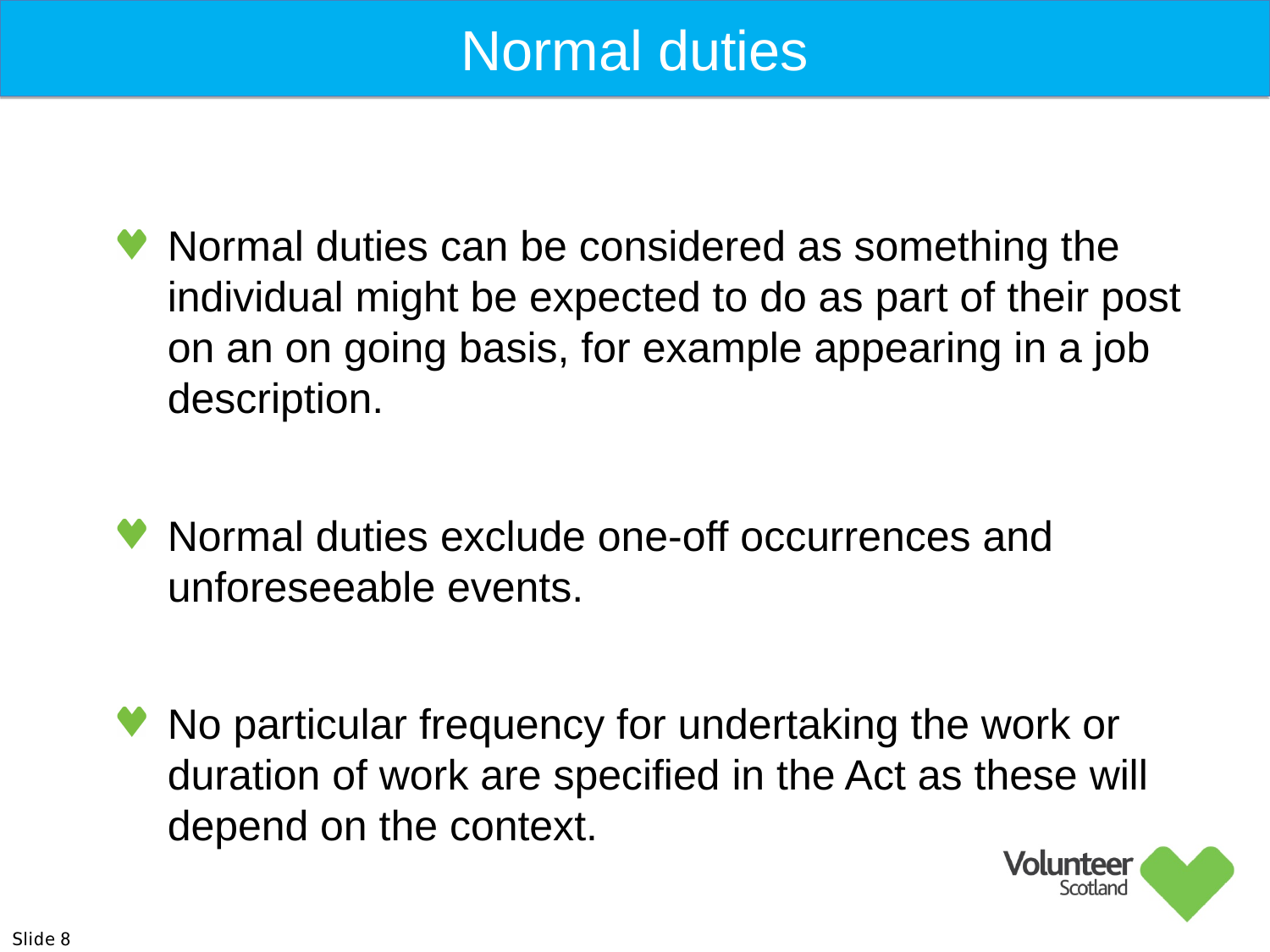

Normal duties

Normal duties can be considered as something the individual might be expected to do as part of their post on an on going basis, for example appearing in a job description.

Normal duties exclude one-off occurrences and unforeseeable events.

No particular frequency for undertaking the work or duration of work are specified in the Act as these will depend on the context.